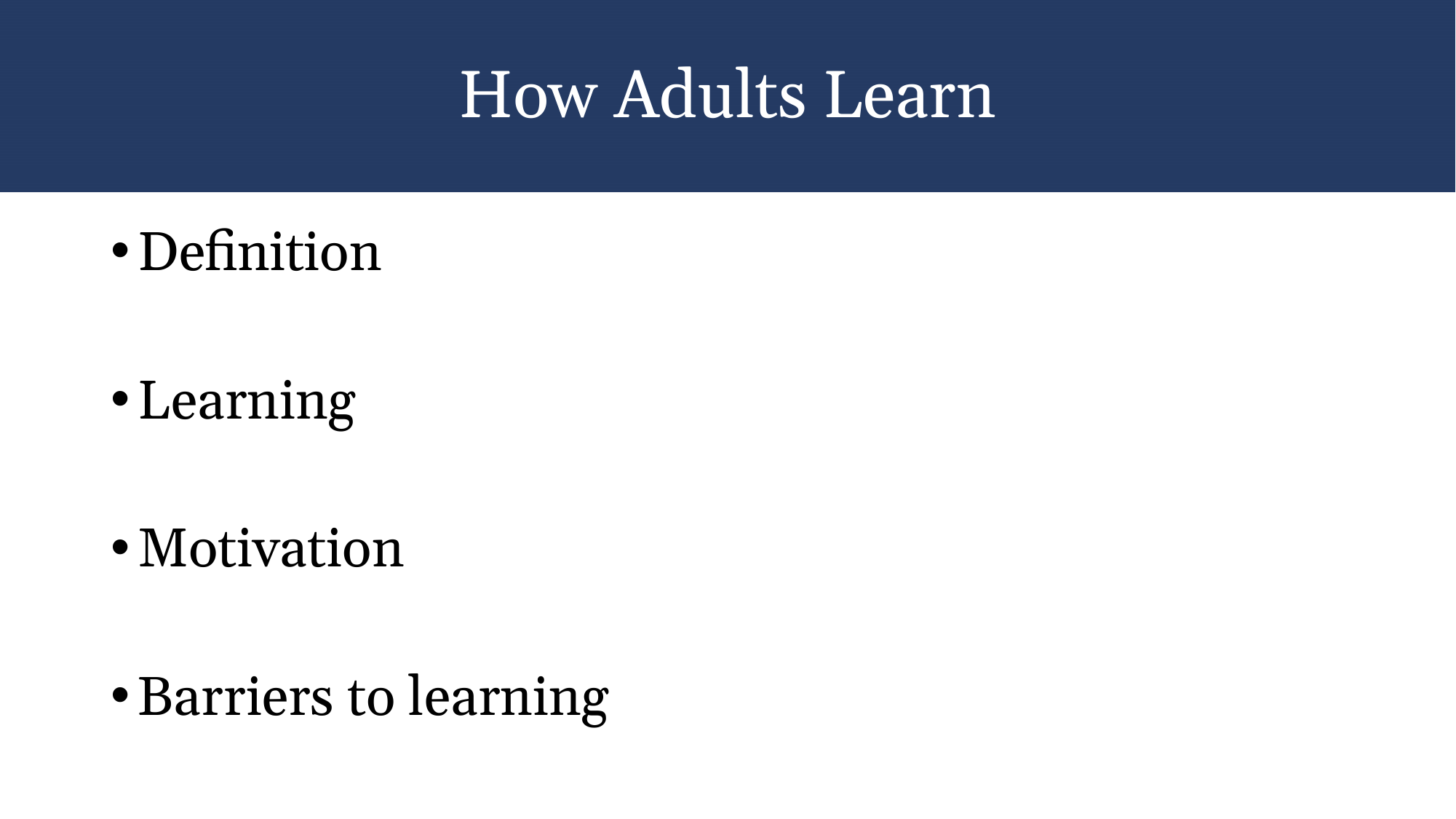

# How Adults Learn
Definition

Learning

Motivation

Barriers to learning